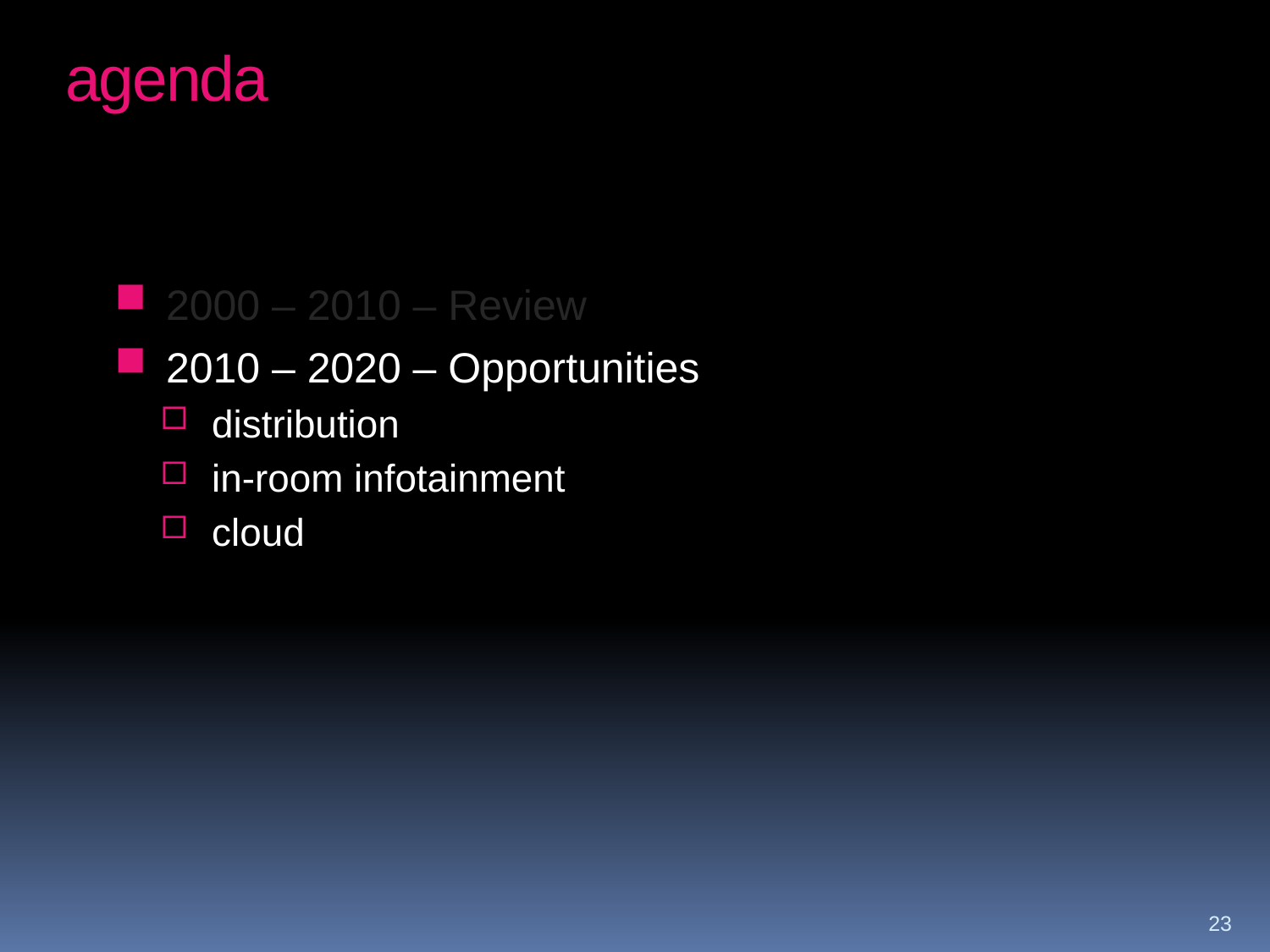

# agenda

2000 – 2010 – Review
2010 – 2020 – Opportunities
distribution
in-room infotainment
cloud

23